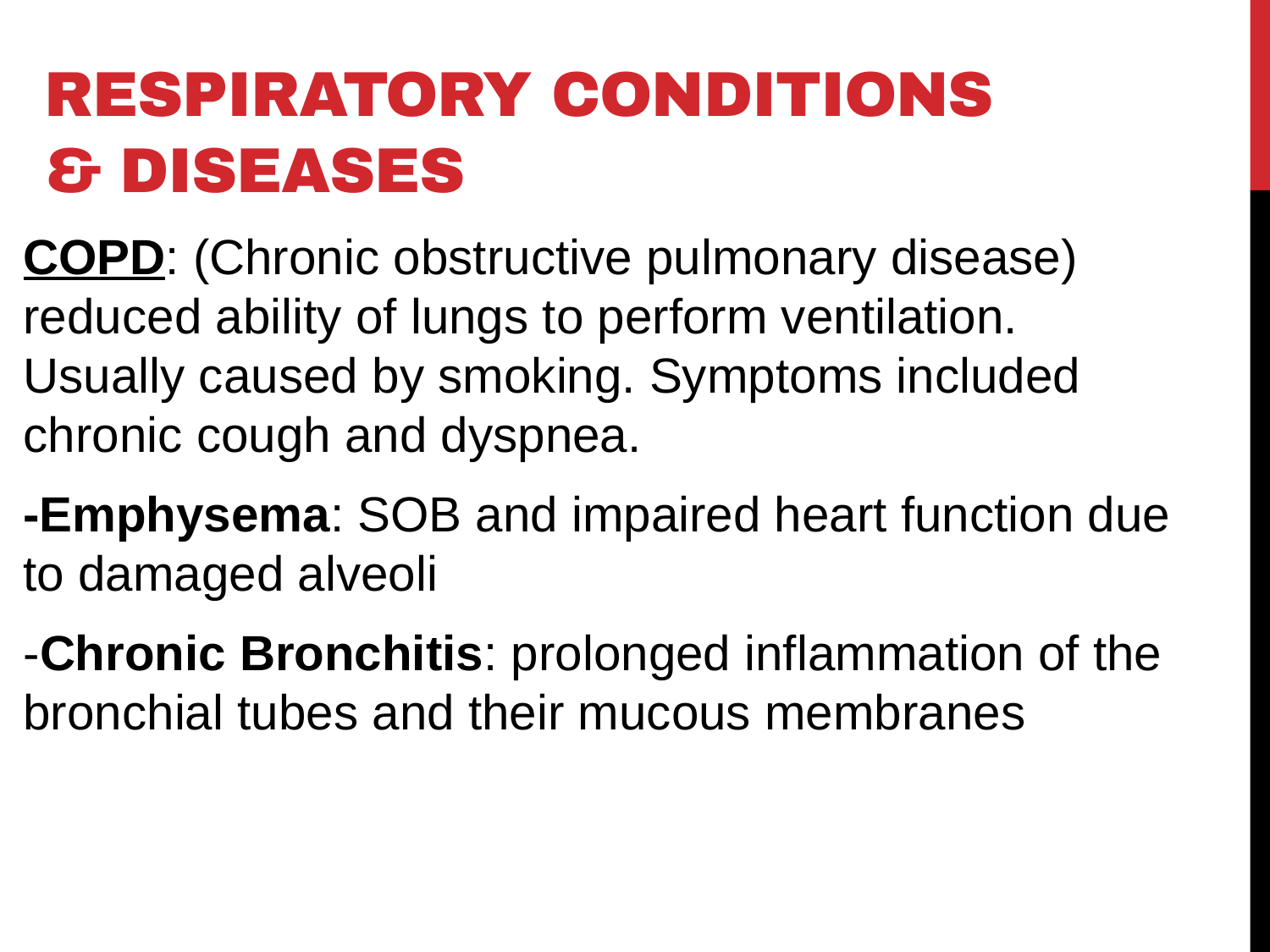

# Respiratory Conditions & diseases
COPD: (Chronic obstructive pulmonary disease) reduced ability of lungs to perform ventilation. Usually caused by smoking. Symptoms included chronic cough and dyspnea.
-Emphysema: SOB and impaired heart function due to damaged alveoli
-Chronic Bronchitis: prolonged inflammation of the bronchial tubes and their mucous membranes